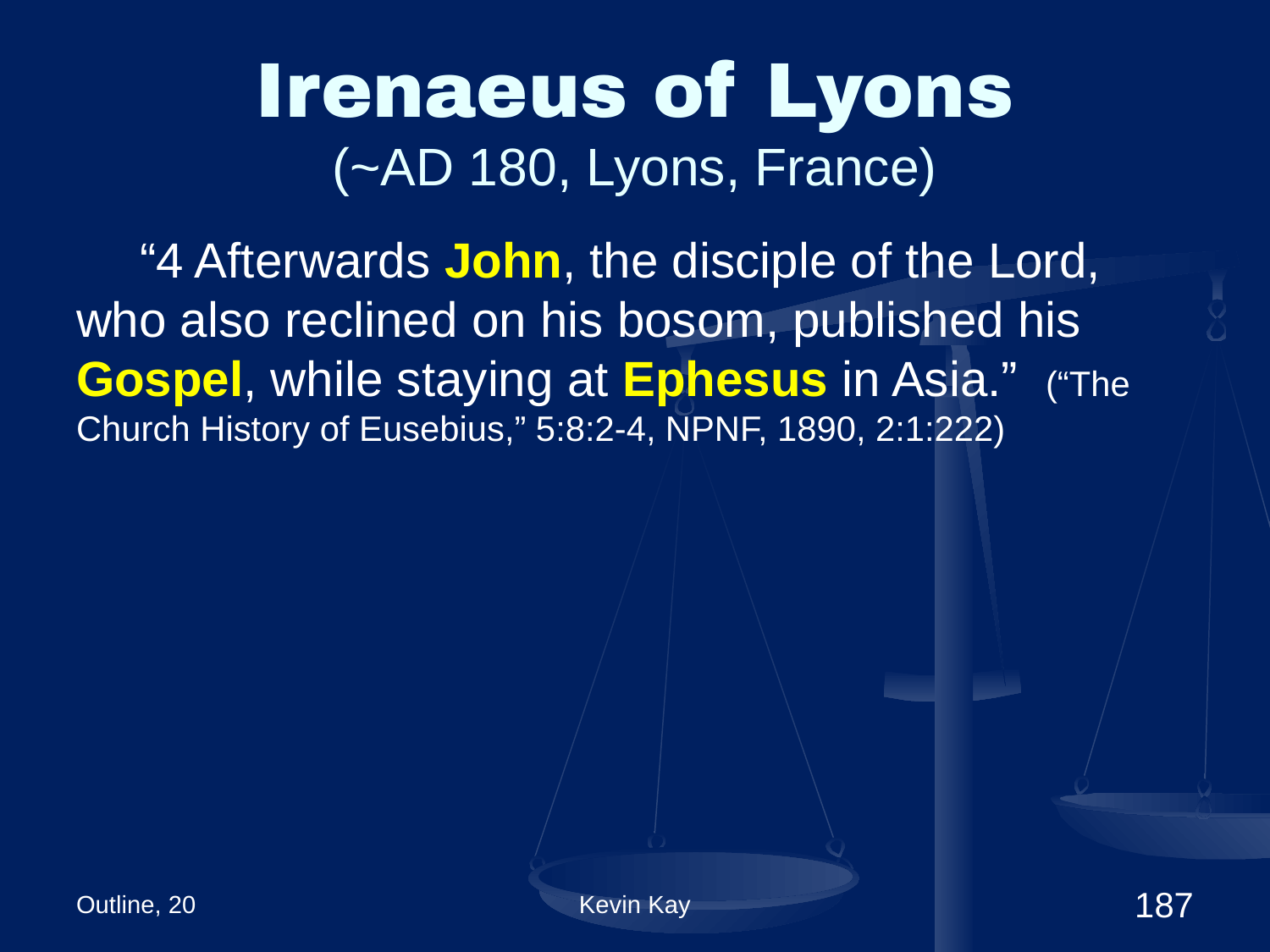

# Irenaeus of Lyons (~AD 180, Lyons, France)
“4 Afterwards John, the disciple of the Lord, who also reclined on his bosom, published his Gospel, while staying at Ephesus in Asia.”  (“The Church History of Eusebius,” 5:8:2-4, NPNF, 1890, 2:1:222)

Outline, 20
Kevin Kay
187